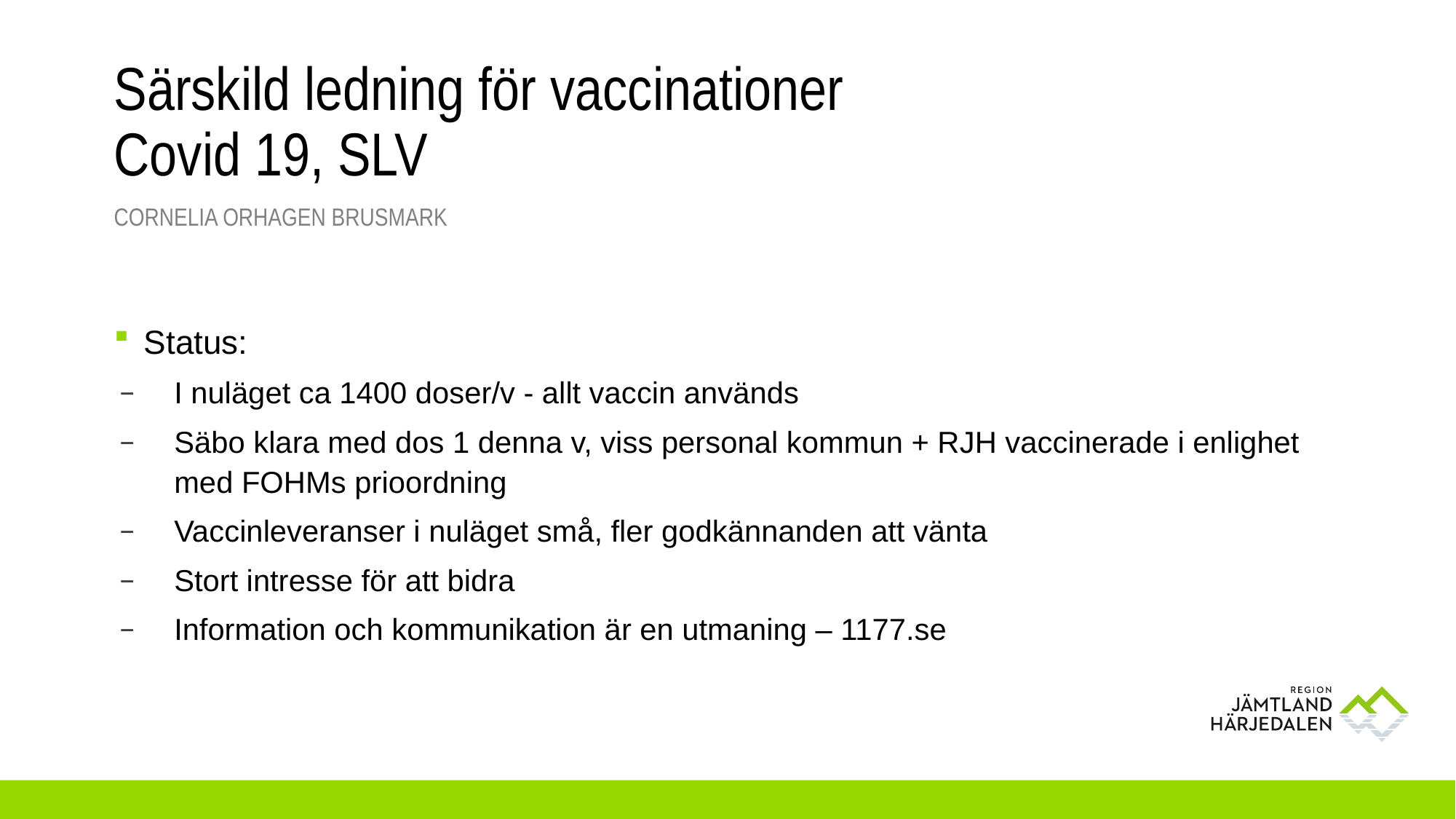

# Särskild ledning för vaccinationer Covid 19, SLV
Cornelia Orhagen Brusmark
Status:
I nuläget ca 1400 doser/v - allt vaccin används
Säbo klara med dos 1 denna v, viss personal kommun + RJH vaccinerade i enlighet med FOHMs prioordning
Vaccinleveranser i nuläget små, fler godkännanden att vänta
Stort intresse för att bidra
Information och kommunikation är en utmaning – 1177.se